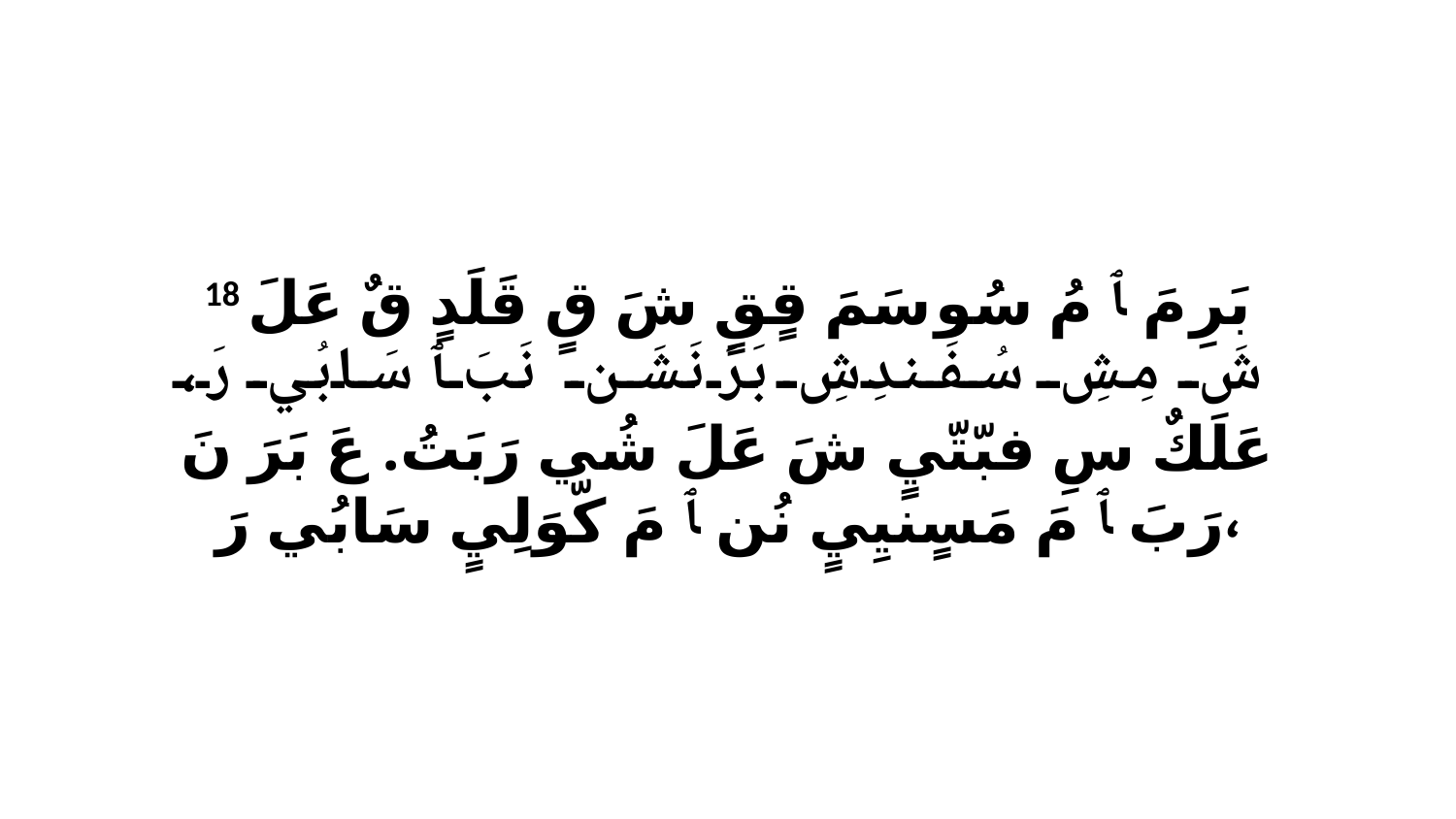

18 بَرِ مَ ﭑ مُ سُو سَمَ قٍقٍ شَ قٍ قَلَدٍ قٌ عَلَ شَ مِشِ سُفَندِشِ بَرَ نَشَن نَبَ ﭑ سَابُي رَ، عَلَكٌ سِ فبّتّيٍ شَ عَلَ شُي رَبَتُ. عَ بَرَ نَ رَبَ ﭑ مَ مَسٍنيِيٍ نُن ﭑ مَ كّوَلِيٍ سَابُي رَ،